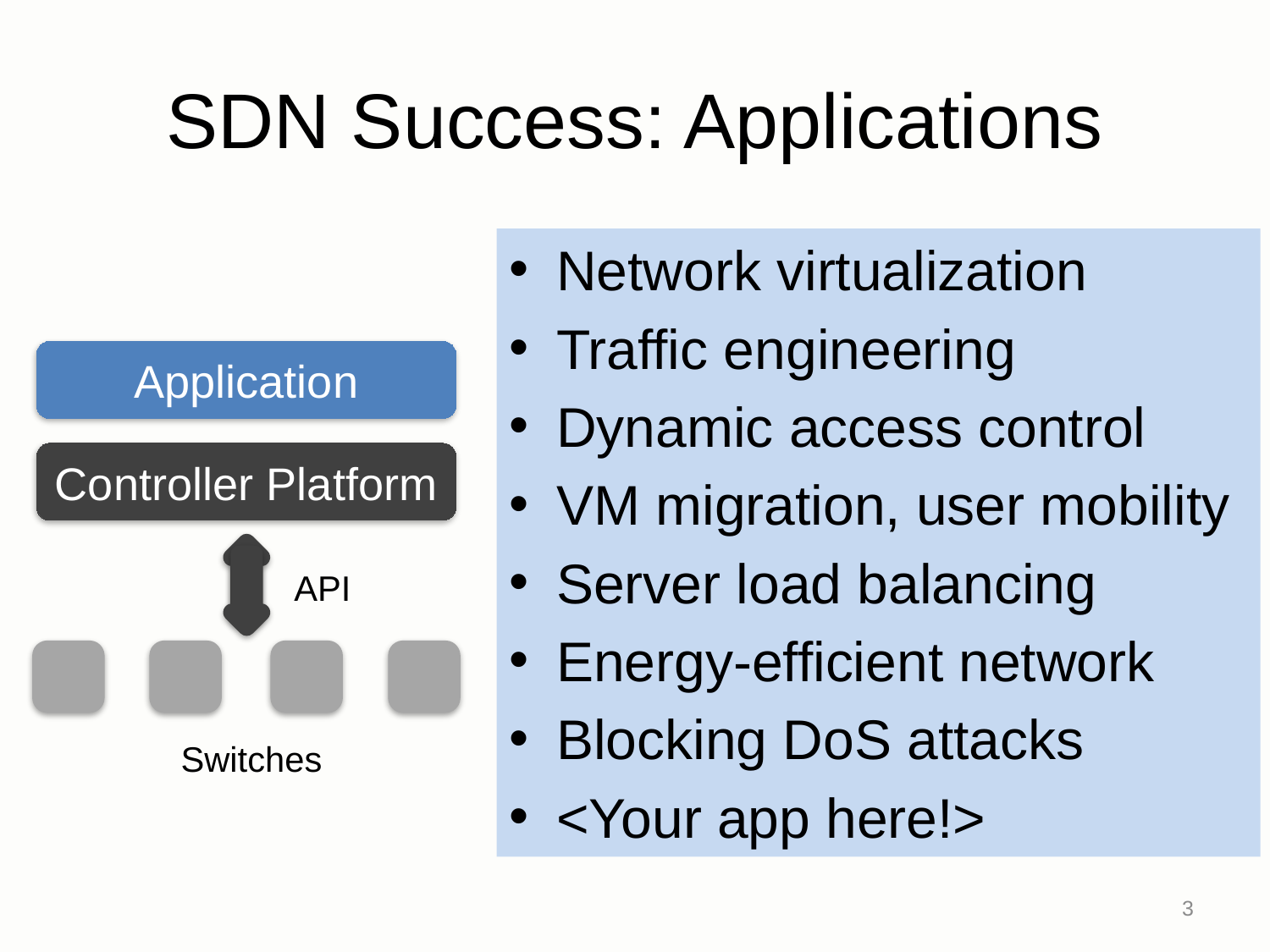

# SDN Success: Applications
Network virtualization
Traffic engineering
Dynamic access control
VM migration, user mobility
Server load balancing
Energy-efficient network
Blocking DoS attacks
<Your app here!>

Application
Controller Platform

API

Switches
3